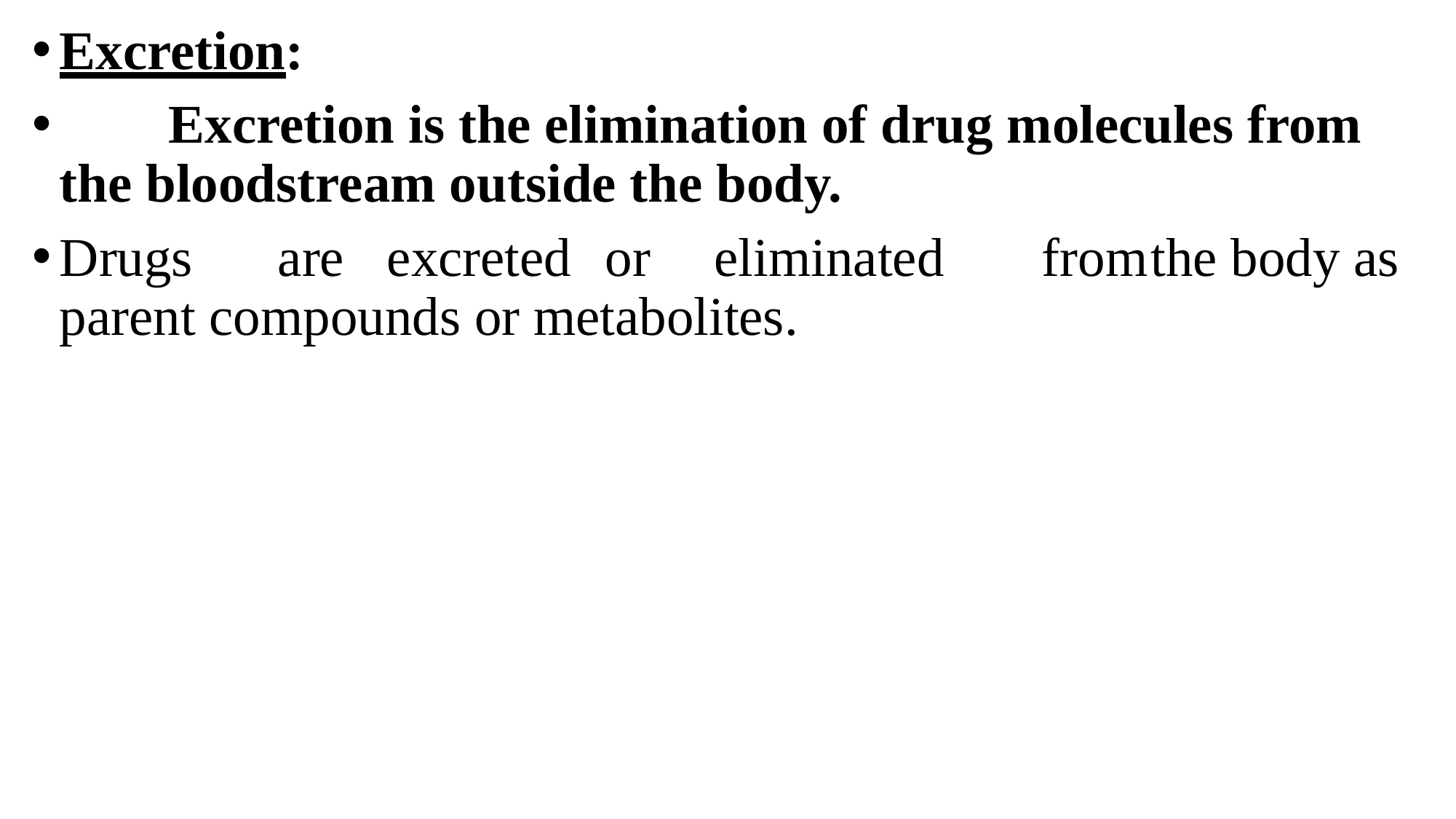

Excretion:
	Excretion is the elimination of drug molecules from the bloodstream outside the body.
Drugs	are	excreted	or	eliminated	from	the body as parent compounds or metabolites.